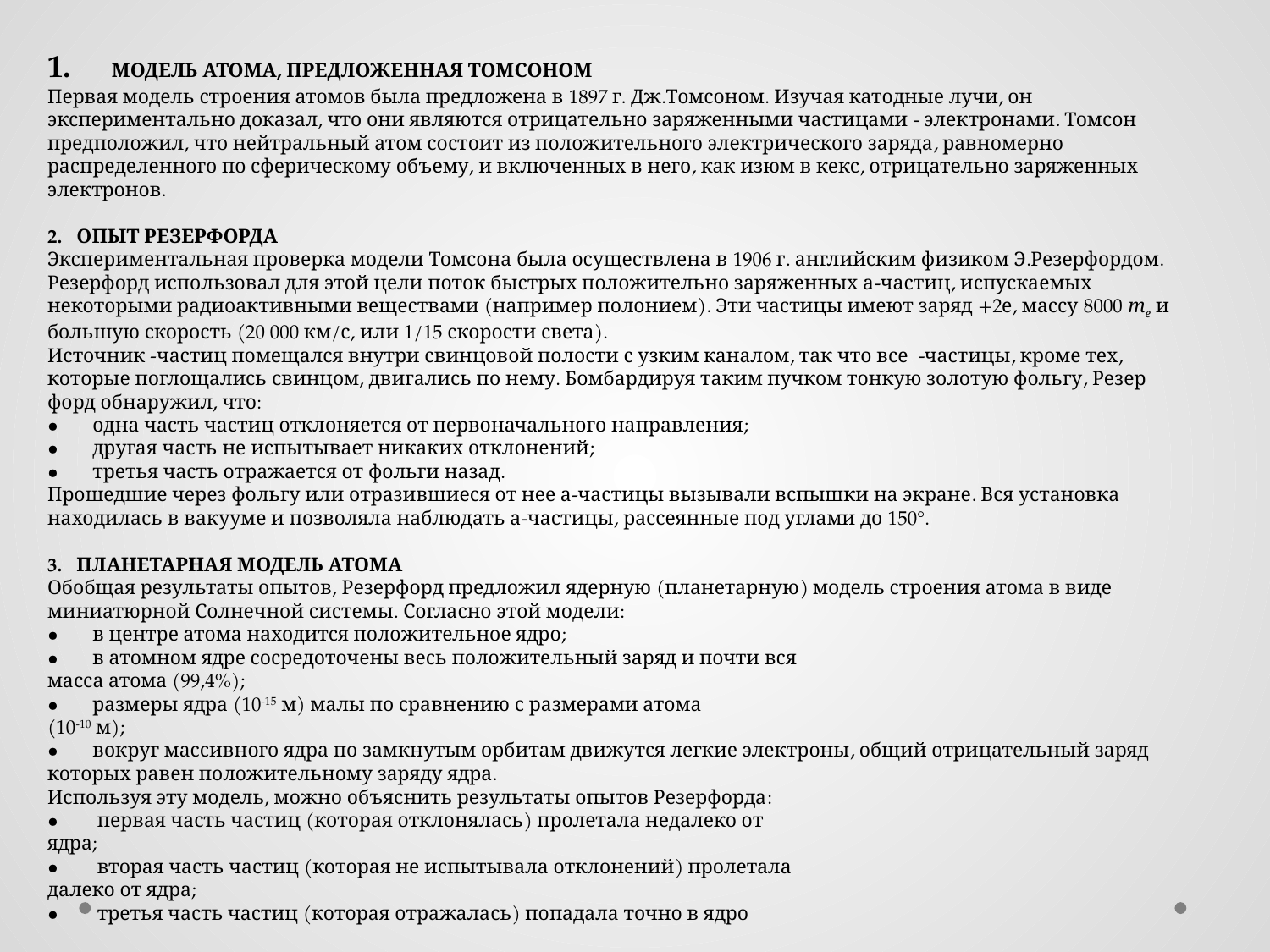

1.     МОДЕЛЬ АТОМА, ПРЕДЛОЖЕННАЯ ТОМСОНОМ
Первая модель строения атомов была предложена в 1897 г. Дж.Томсоном. Изучая катодные лучи, он экспериментально доказал, что они явля­ются отрицательно заряженными частицами - электронами. Томсон пред­положил, что нейтральный атом состоит из положительного электрическо­го заряда, равномерно распределенного по сферическому объему, и вклю­ченных в него, как изюм в кекс, отрицательно заряженных электронов.

2.   ОПЫТ РЕЗЕРФОРДА
Экспериментальная проверка модели Томсона была осуществлена в 1906 г. английским физиком Э.Резерфордом.
Резерфорд использовал для этой цели поток быстрых положительно заряженных а-частиц, испускаемых некоторыми радиоактивными веществами (например полонием). Эти частицы имеют заряд +2е, массу 8000 те и большую скорость (20 000 км/с, или 1/15 скорости света).
Источник -частиц помещался внутри свинцовой полости с узким кана­лом, так что все  -частицы, кроме тех, которые поглощались свинцом, двига­лись по нему. Бомбардируя таким пучком тонкую золотую фольгу, Резер­форд обнаружил, что:
•       одна часть частиц отклоняется от первоначального направления;
•       другая часть не испытывает никаких отклонений;
•       третья часть отражается от фольги назад.
Прошедшие через фольгу или отразившиеся от нее а-частицы вызыва­ли вспышки на экране. Вся установка находилась в вакууме и позволяла наблюдать а-частицы, рассеянные под углами до 150°.

3.   ПЛАНЕТАРНАЯ МОДЕЛЬ АТОМА
Обобщая результаты опытов, Резерфорд предложил ядерную (плане­тарную) модель строения атома в виде миниатюрной Солнечной системы. Согласно этой модели:
•       в центре атома находится положительное ядро;
•       в атомном ядре сосредоточены весь положительный заряд и почти вся
масса атома (99,4%);
•       размеры ядра (10-15 м) малы по сравнению с размерами атома
(10-10 м);
•       вокруг массивного ядра по замкнутым орбитам движутся легкие элек­троны, общий отрицательный заряд которых равен положительному заряду ядра.
Используя эту модель, можно объяснить результаты опытов Резер­форда:
•        первая часть частиц (которая отклонялась) пролетала недалеко от
ядра;
•        вторая часть частиц (которая не испытывала отклонений) пролетала
далеко от ядра;
•        третья часть частиц (которая отражалась) попадала точно в ядро